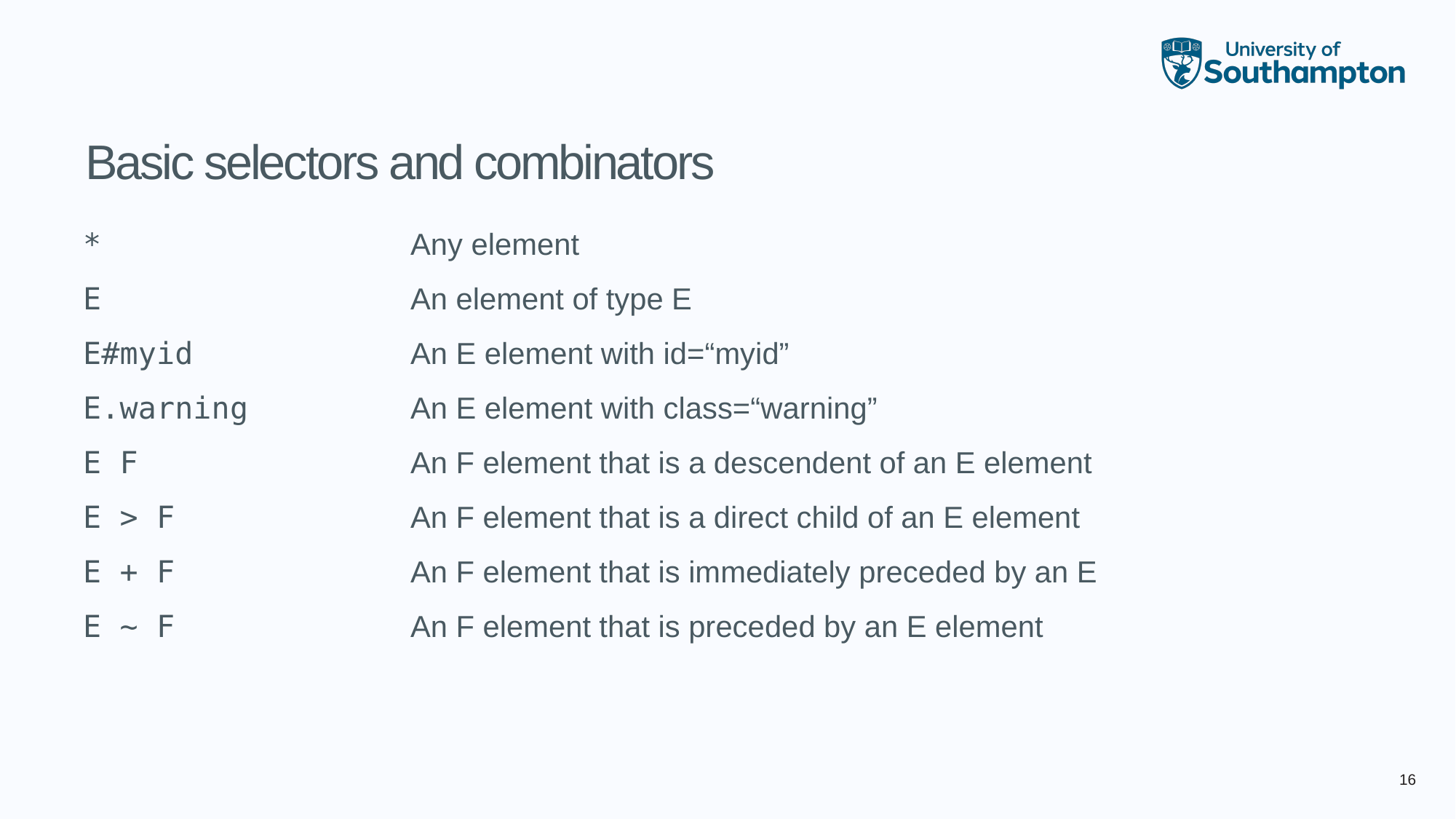

# Basic selectors and combinators
*			Any element
E			An element of type E
E#myid		An E element with id=“myid”
E.warning		An E element with class=“warning”
E F			An F element that is a descendent of an E element
E > F			An F element that is a direct child of an E element
E + F			An F element that is immediately preceded by an E
E ~ F			An F element that is preceded by an E element